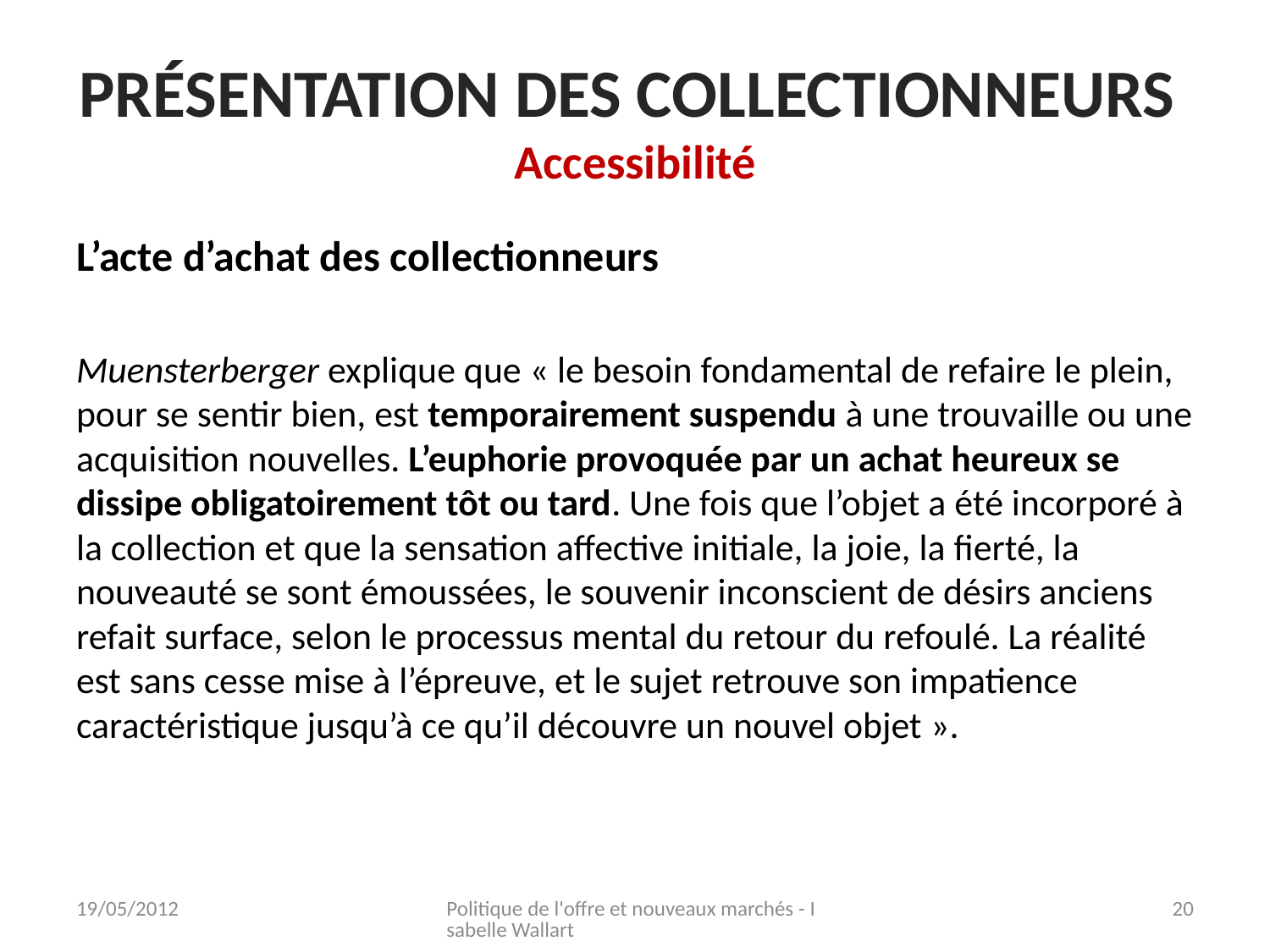

# Présentation des collectionneurs Accessibilité
L’acte d’achat des collectionneurs

Muensterberger explique que « le besoin fondamental de refaire le plein, pour se sentir bien, est temporairement suspendu à une trouvaille ou une acquisition nouvelles. L’euphorie provoquée par un achat heureux se dissipe obligatoirement tôt ou tard. Une fois que l’objet a été incorporé à la collection et que la sensation affective initiale, la joie, la fierté, la nouveauté se sont émoussées, le souvenir inconscient de désirs anciens refait surface, selon le processus mental du retour du refoulé. La réalité est sans cesse mise à l’épreuve, et le sujet retrouve son impatience caractéristique jusqu’à ce qu’il découvre un nouvel objet ».
19/05/2012
Politique de l'offre et nouveaux marchés - Isabelle Wallart
20